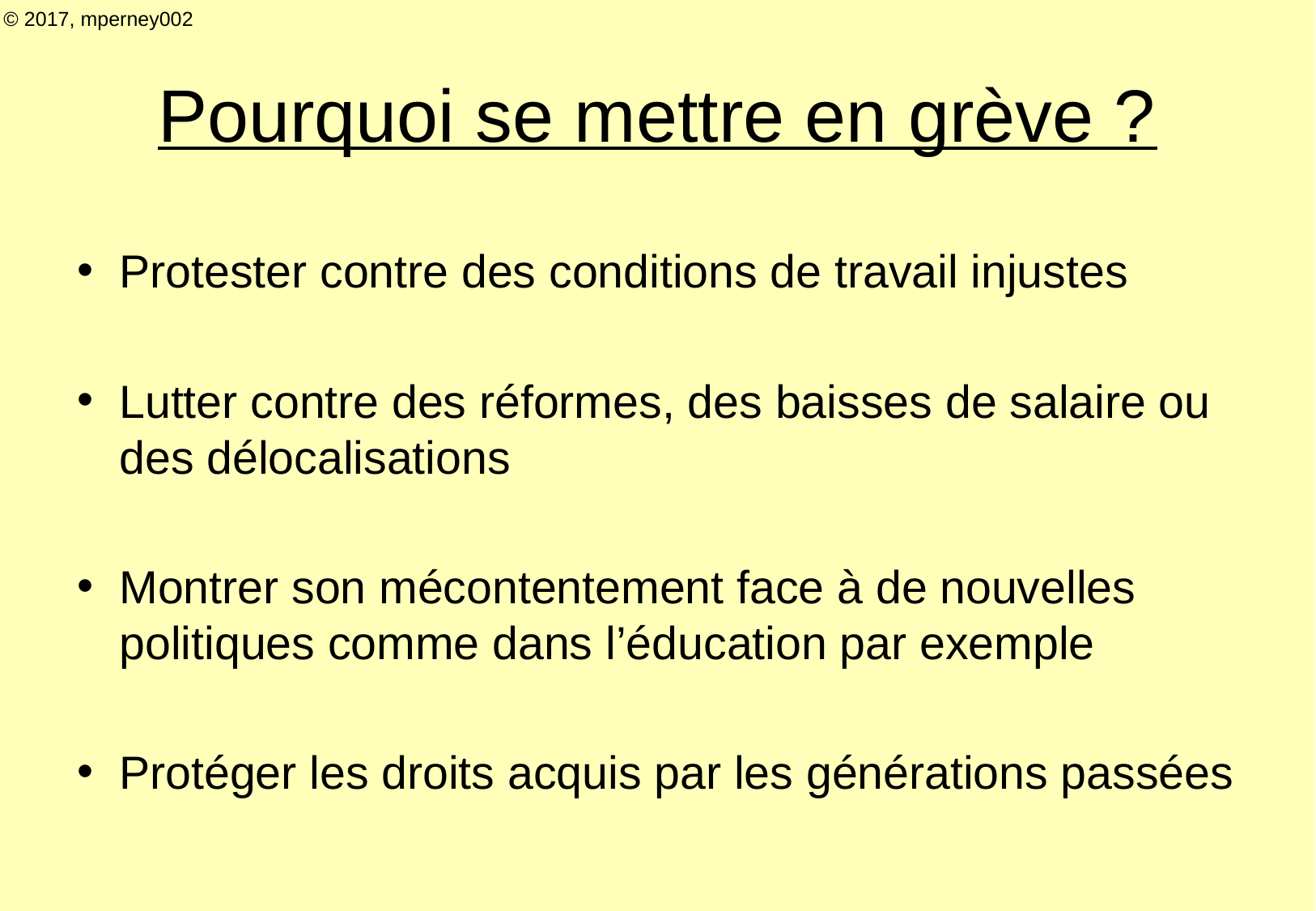

© 2017, mperney002
# Pourquoi se mettre en grève ?
Protester contre des conditions de travail injustes

Lutter contre des réformes, des baisses de salaire ou des délocalisations

Montrer son mécontentement face à de nouvelles politiques comme dans l’éducation par exemple

Protéger les droits acquis par les générations passées